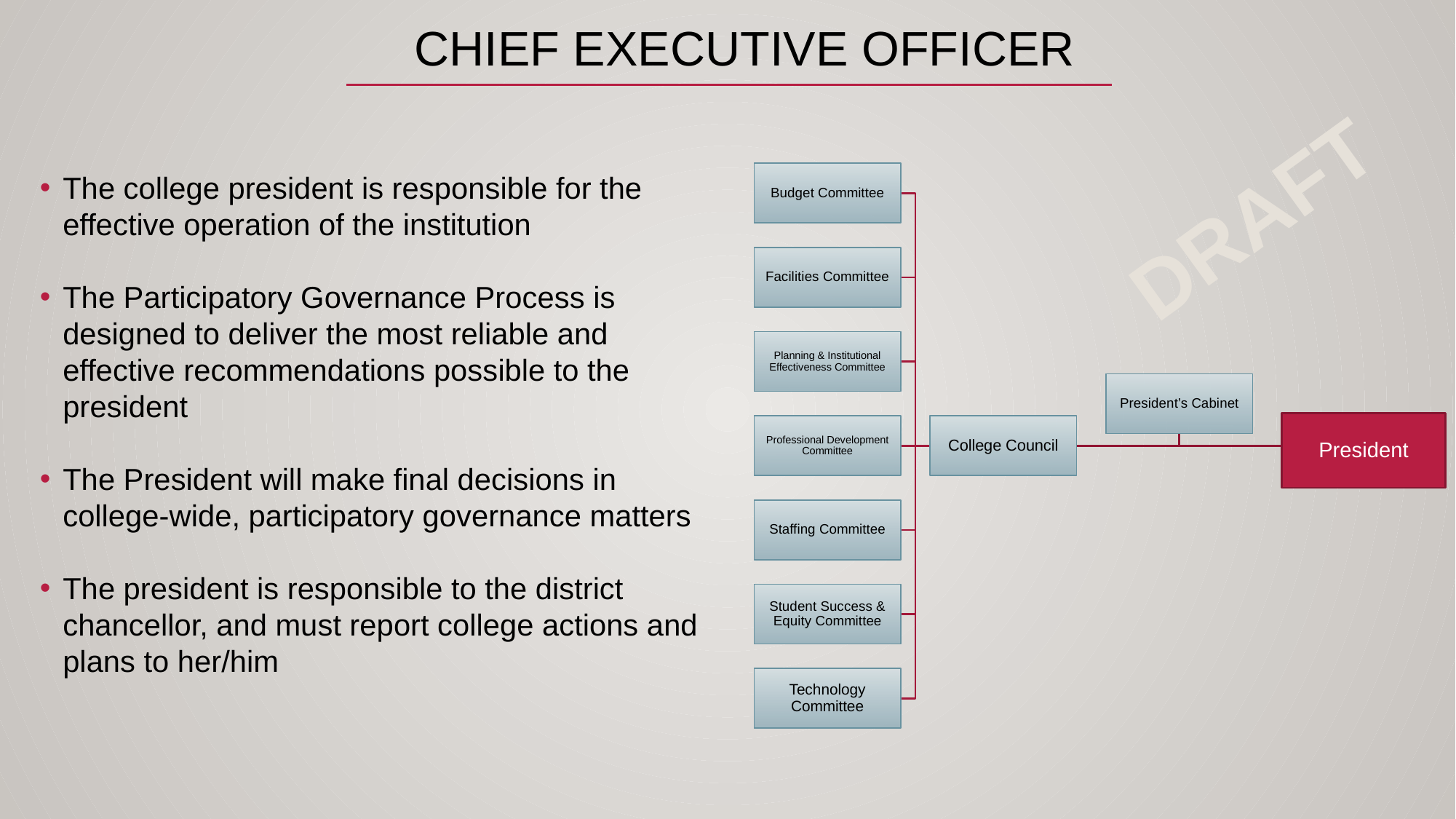

# CHIEF EXECUTIVE OFFICER
DRAFT
The college president is responsible for the effective operation of the institution

The Participatory Governance Process is designed to deliver the most reliable and effective recommendations possible to the president

The President will make final decisions in college-wide, participatory governance matters

The president is responsible to the district chancellor, and must report college actions and plans to her/him

Budget Committee

Facilities Committee

Planning & Institutional Effectiveness Committee

President’s Cabinet
President

Professional Development Committee

College Council

Staffing Committee

Student Success & Equity Committee

Technology Committee